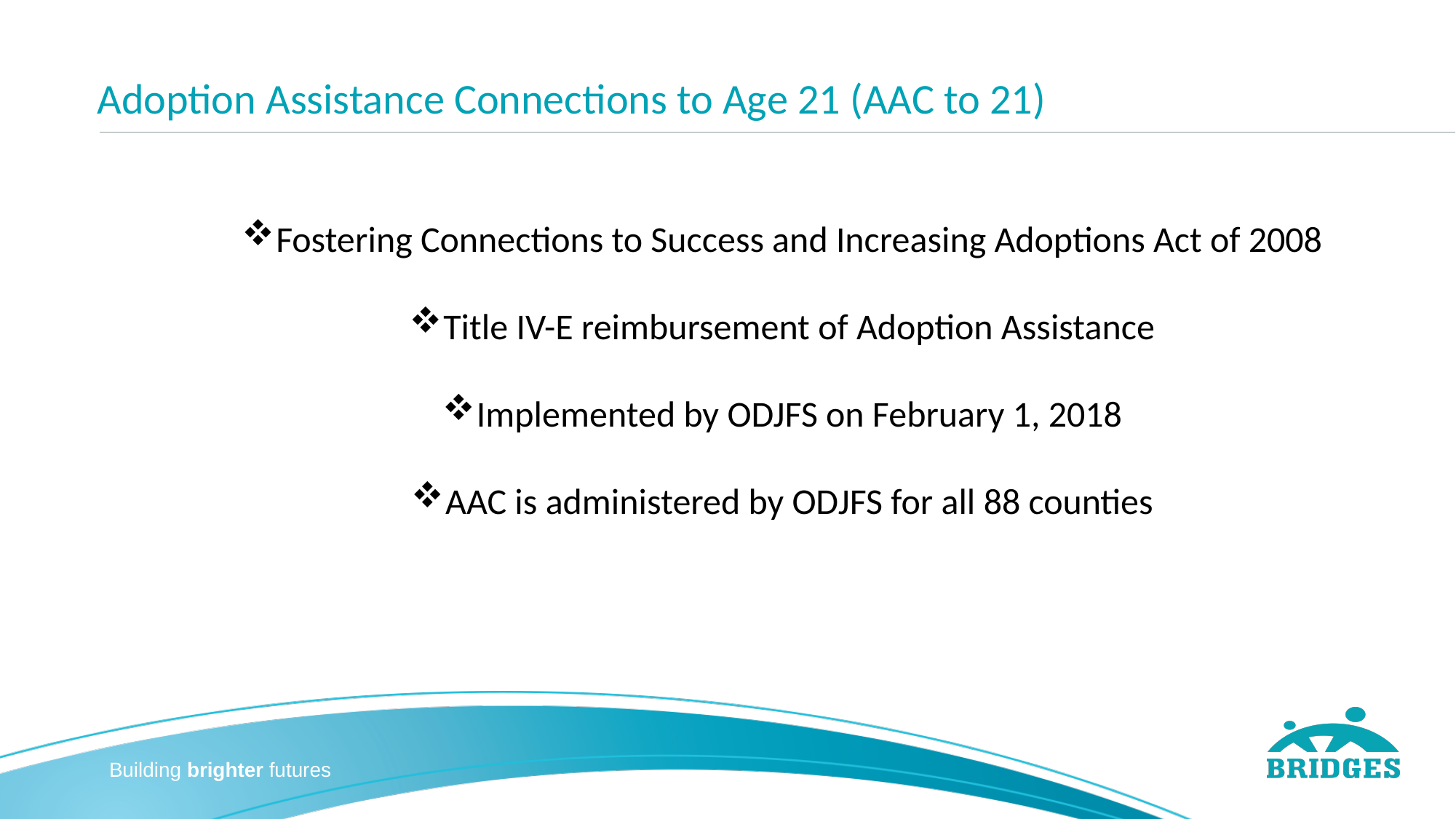

# Adoption Assistance Connections to Age 21 (AAC to 21)

Fostering Connections to Success and Increasing Adoptions Act of 2008

Title IV-E reimbursement of Adoption Assistance

Implemented by ODJFS on February 1, 2018

AAC is administered by ODJFS for all 88 counties